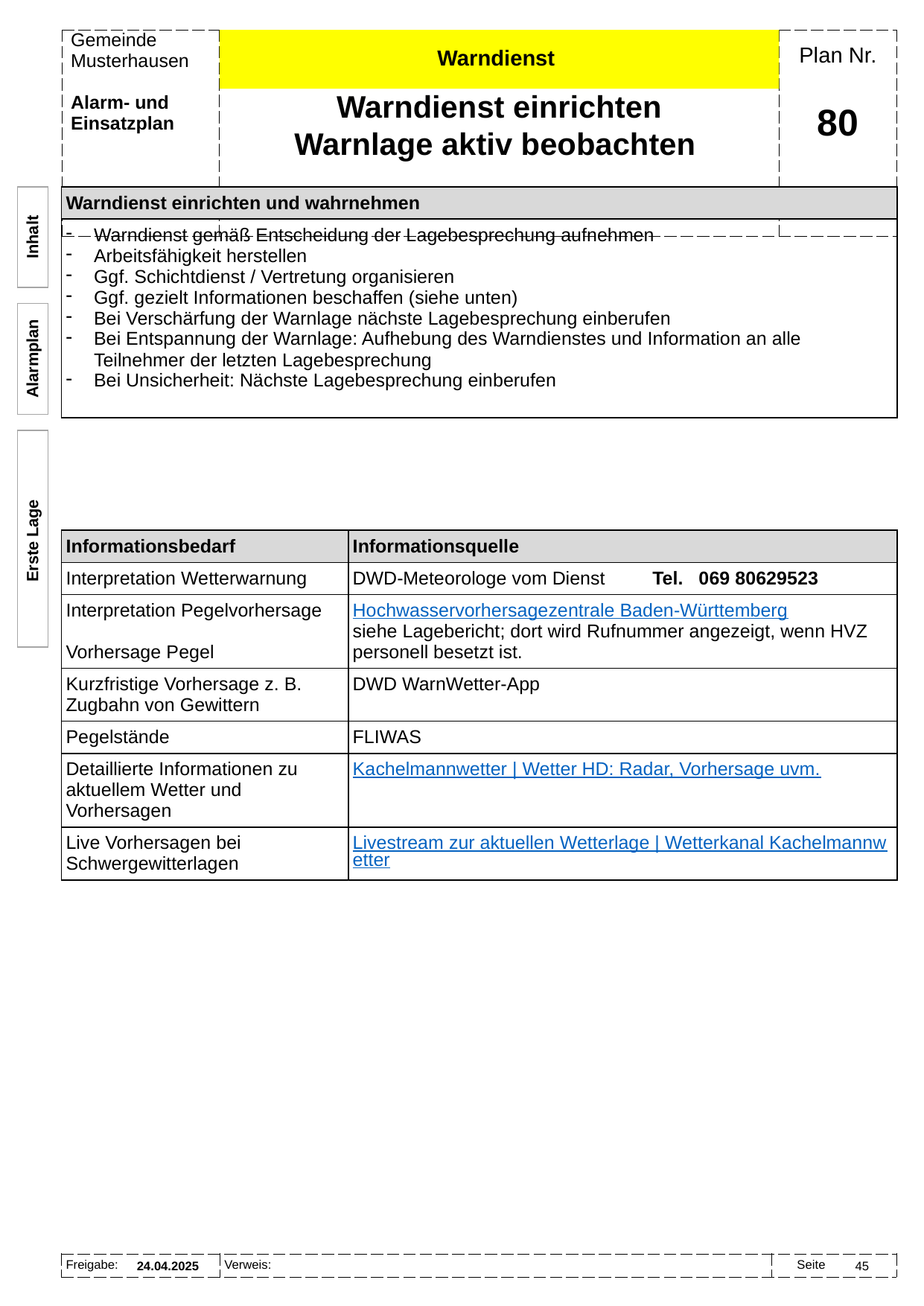

Warndienst
Warndienst einrichten
Warnlage aktiv beobachten
# 80
| Warndienst einrichten und wahrnehmen |
| --- |
| Warndienst gemäß Entscheidung der Lagebesprechung aufnehmen Arbeitsfähigkeit herstellen Ggf. Schichtdienst / Vertretung organisieren Ggf. gezielt Informationen beschaffen (siehe unten) Bei Verschärfung der Warnlage nächste Lagebesprechung einberufen Bei Entspannung der Warnlage: Aufhebung des Warndienstes und Information an alle Teilnehmer der letzten Lagebesprechung Bei Unsicherheit: Nächste Lagebesprechung einberufen |
Inhalt
Alarmplan
Erste Lage
| Informationsbedarf | Informationsquelle |
| --- | --- |
| Interpretation Wetterwarnung | DWD-Meteorologe vom Dienst Tel. 069 80629523 |
| Interpretation Pegelvorhersage Vorhersage Pegel | Hochwasservorhersagezentrale Baden-Württemberg siehe Lagebericht; dort wird Rufnummer angezeigt, wenn HVZ personell besetzt ist. |
| Kurzfristige Vorhersage z. B. Zugbahn von Gewittern | DWD WarnWetter-App |
| Pegelstände | FLIWAS |
| Detaillierte Informationen zu aktuellem Wetter und Vorhersagen | Kachelmannwetter | Wetter HD: Radar, Vorhersage uvm. |
| Live Vorhersagen bei Schwergewitterlagen | Livestream zur aktuellen Wetterlage | Wetterkanal Kachelmannwetter |

24.04.2025